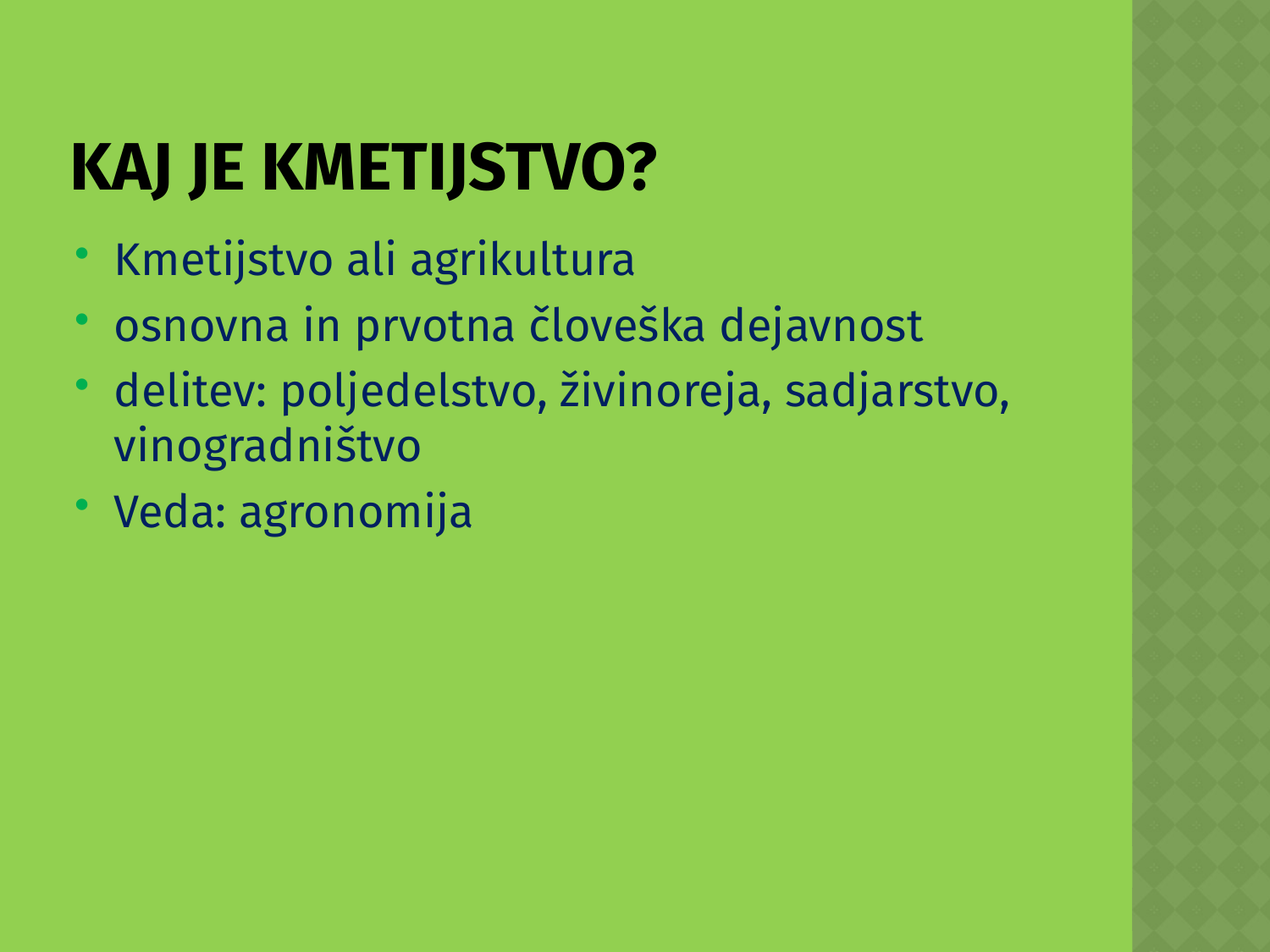

# Kaj je kmetijstvo?
Kmetijstvo ali agrikultura
osnovna in prvotna človeška dejavnost
delitev: poljedelstvo, živinoreja, sadjarstvo, vinogradništvo
Veda: agronomija